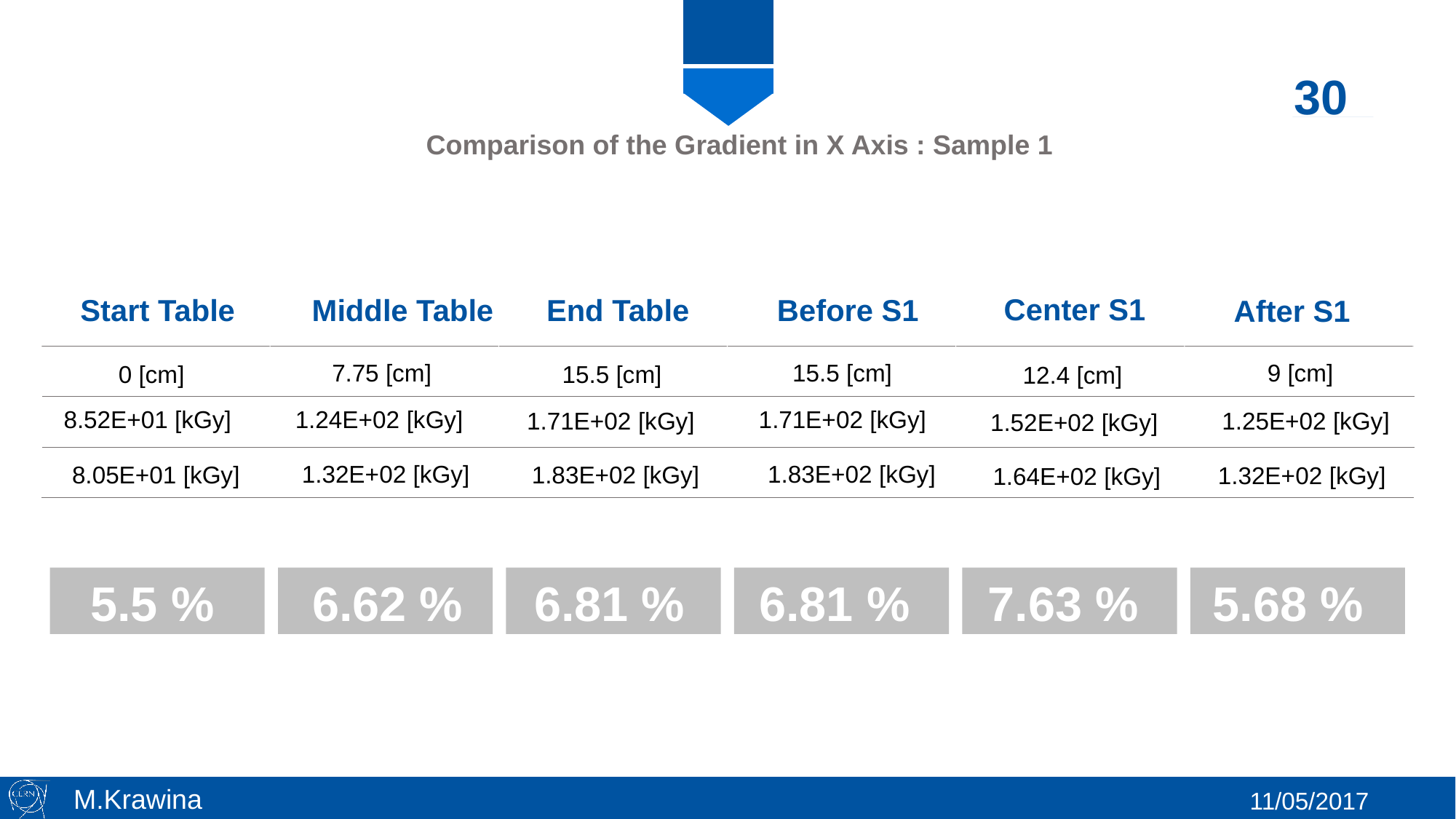

30

Comparison of the Gradient in X Axis : Sample 1
Center S1
Start Table
Middle Table
End Table
Before S1
After S1
7.75 [cm]
15.5 [cm]
9 [cm]
0 [cm]
15.5 [cm]
12.4 [cm]
8.52E+01 [kGy]
1.24E+02 [kGy]
1.71E+02 [kGy]
1.71E+02 [kGy]
1.25E+02 [kGy]
1.52E+02 [kGy]
1.32E+02 [kGy]
1.83E+02 [kGy]
8.05E+01 [kGy]
1.83E+02 [kGy]
1.32E+02 [kGy]
1.64E+02 [kGy]

5.5 %
6.62 %
6.81 %
6.81 %
7.63 %
5.68 %
11/05/2017